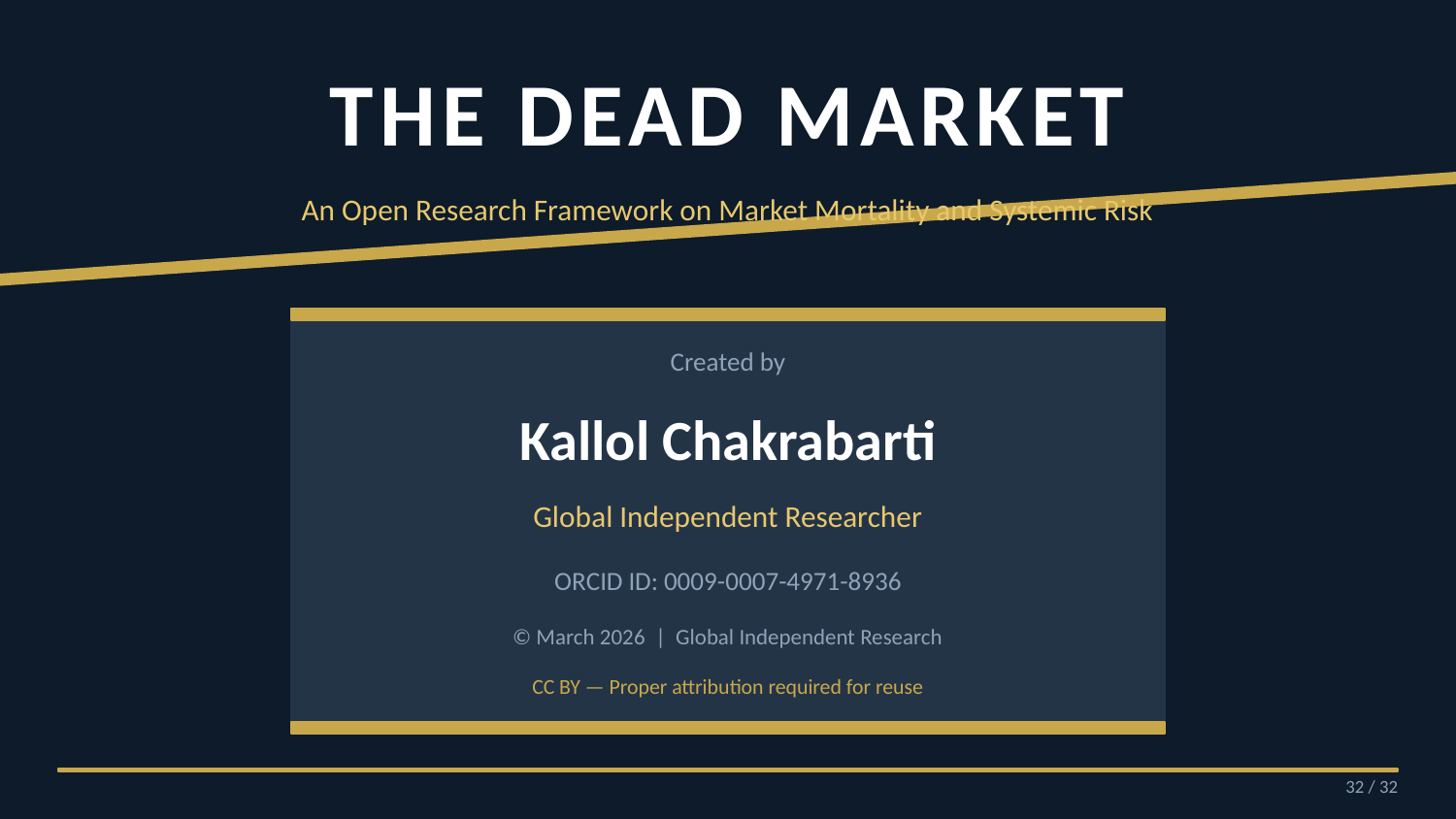

THE DEAD MARKET
An Open Research Framework on Market Mortality and Systemic Risk

Created by
Kallol Chakrabarti
Global Independent Researcher
ORCID ID: 0009-0007-4971-8936
© March 2026  |  Global Independent Research
CC BY — Proper attribution required for reuse

32 / 32